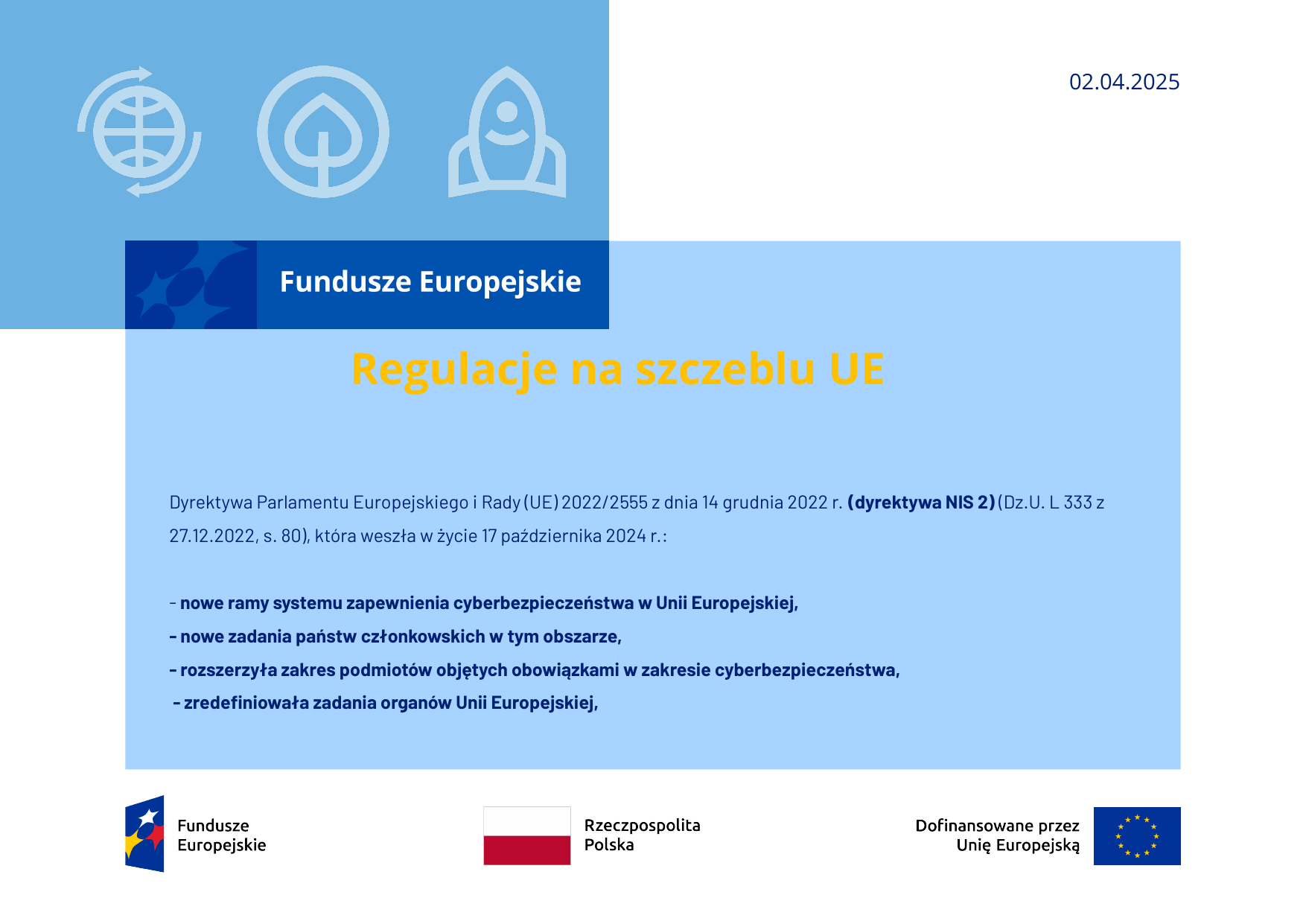

02.04.2025
Regulacje na szczeblu UE
# Dyrektywa Parlamentu Europejskiego i Rady (UE) 2022/2555 z dnia 14 grudnia 2022 r. (dyrektywa NIS 2) (Dz.U. L 333 z 27.12.2022, s. 80), która weszła w życie 17 października 2024 r.: - nowe ramy systemu zapewnienia cyberbezpieczeństwa w Unii Europejskiej, - nowe zadania państw członkowskich w tym obszarze, - rozszerzyła zakres podmiotów objętych obowiązkami w zakresie cyberbezpieczeństwa, - zredefiniowała zadania organów Unii Europejskiej,